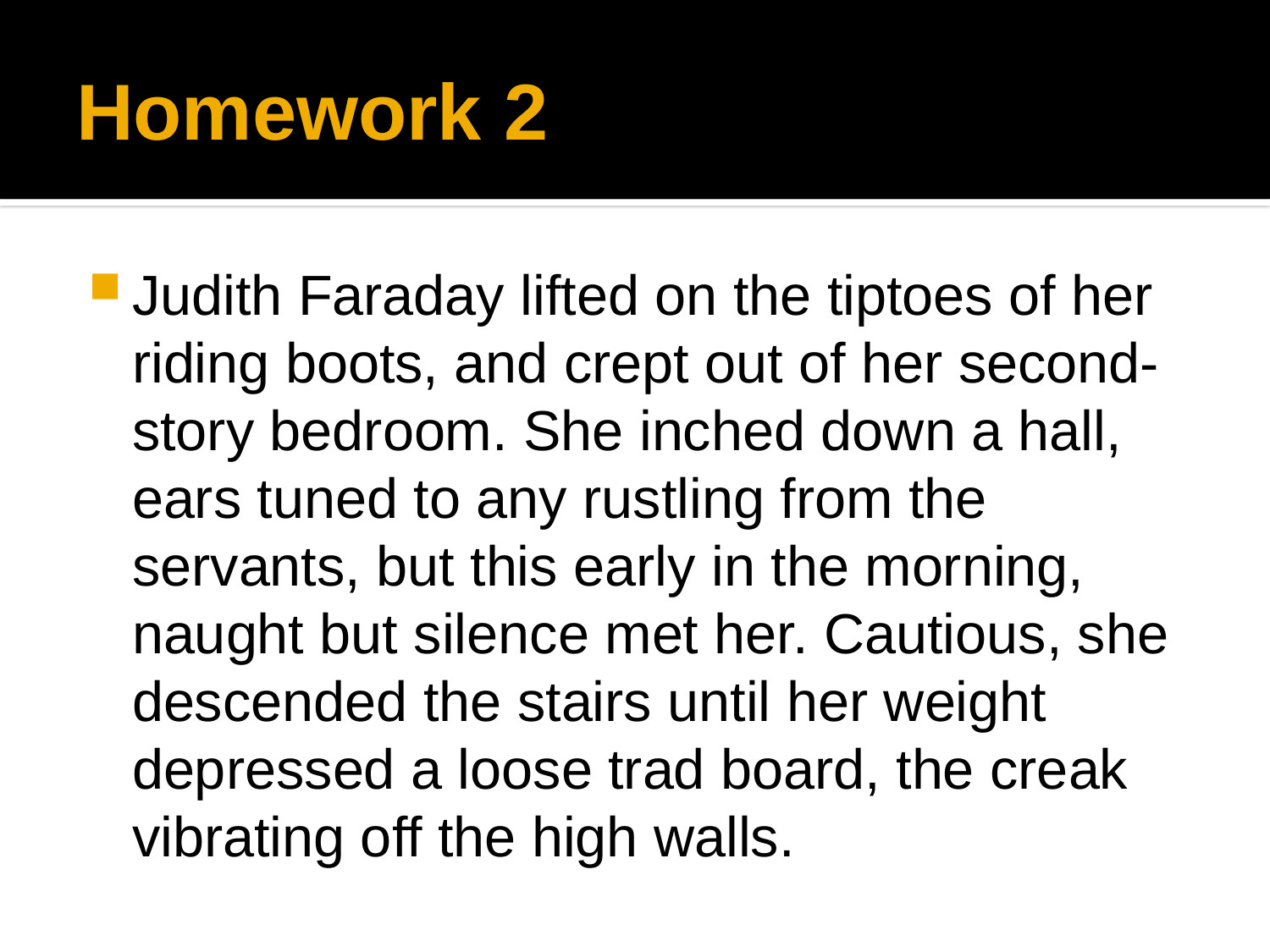

# Homework 2
Judith Faraday lifted on the tiptoes of her riding boots, and crept out of her second-story bedroom. She inched down a hall, ears tuned to any rustling from the servants, but this early in the morning, naught but silence met her. Cautious, she descended the stairs until her weight depressed a loose trad board, the creak vibrating off the high walls.